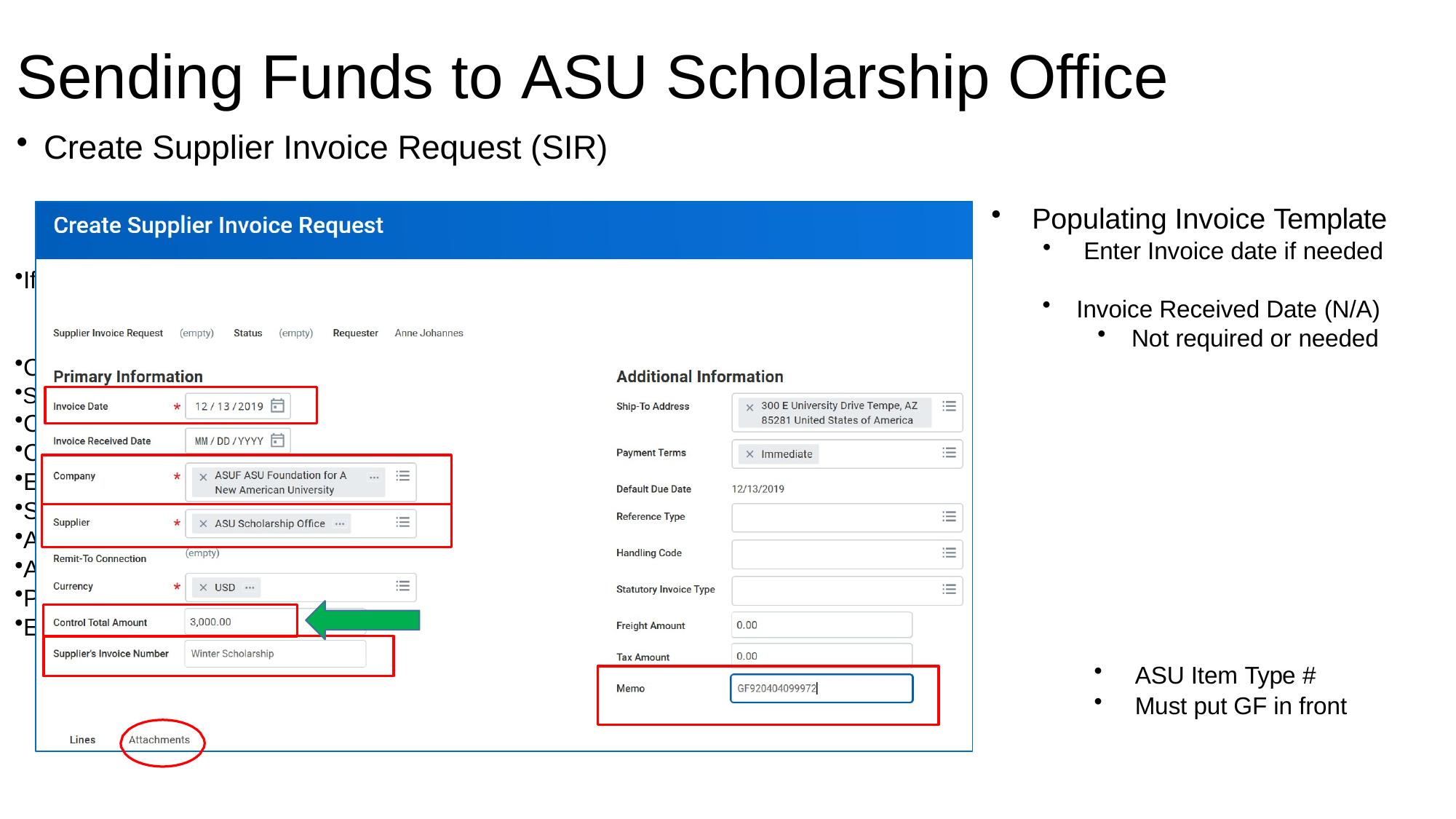

# Sending Funds to ASU Scholarship Office
Create Supplier Invoice Request (SIR)
Populating Invoice Template
Enter Invoice date if needed
If not use default
Invoice Received Date (N/A)
Not required or needed
Company = ASUF
Supplier = ASU Scholarship Office
Currency defaults
Control Total = Invoice Amount
Enter Invoice Number
Scholarship name/term
Add attachments if needed
Address defaults
Payment Term defaults
Enter Memo Details which must be:

ASU Item Type #
Must put GF in front